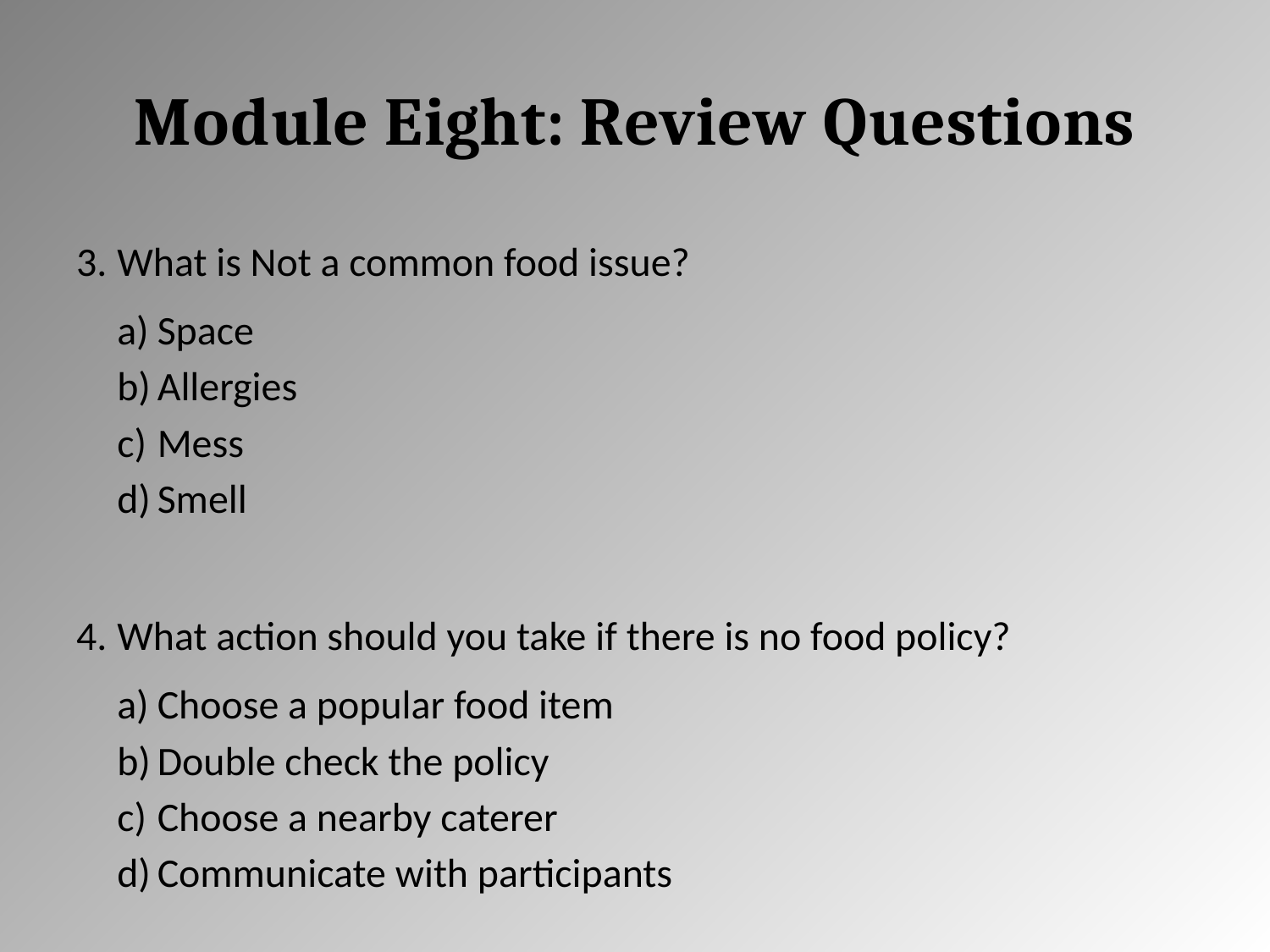

# Module Eight: Review Questions
What is Not a common food issue?
Space
Allergies
Mess
Smell

What action should you take if there is no food policy?
Choose a popular food item
Double check the policy
Choose a nearby caterer
Communicate with participants